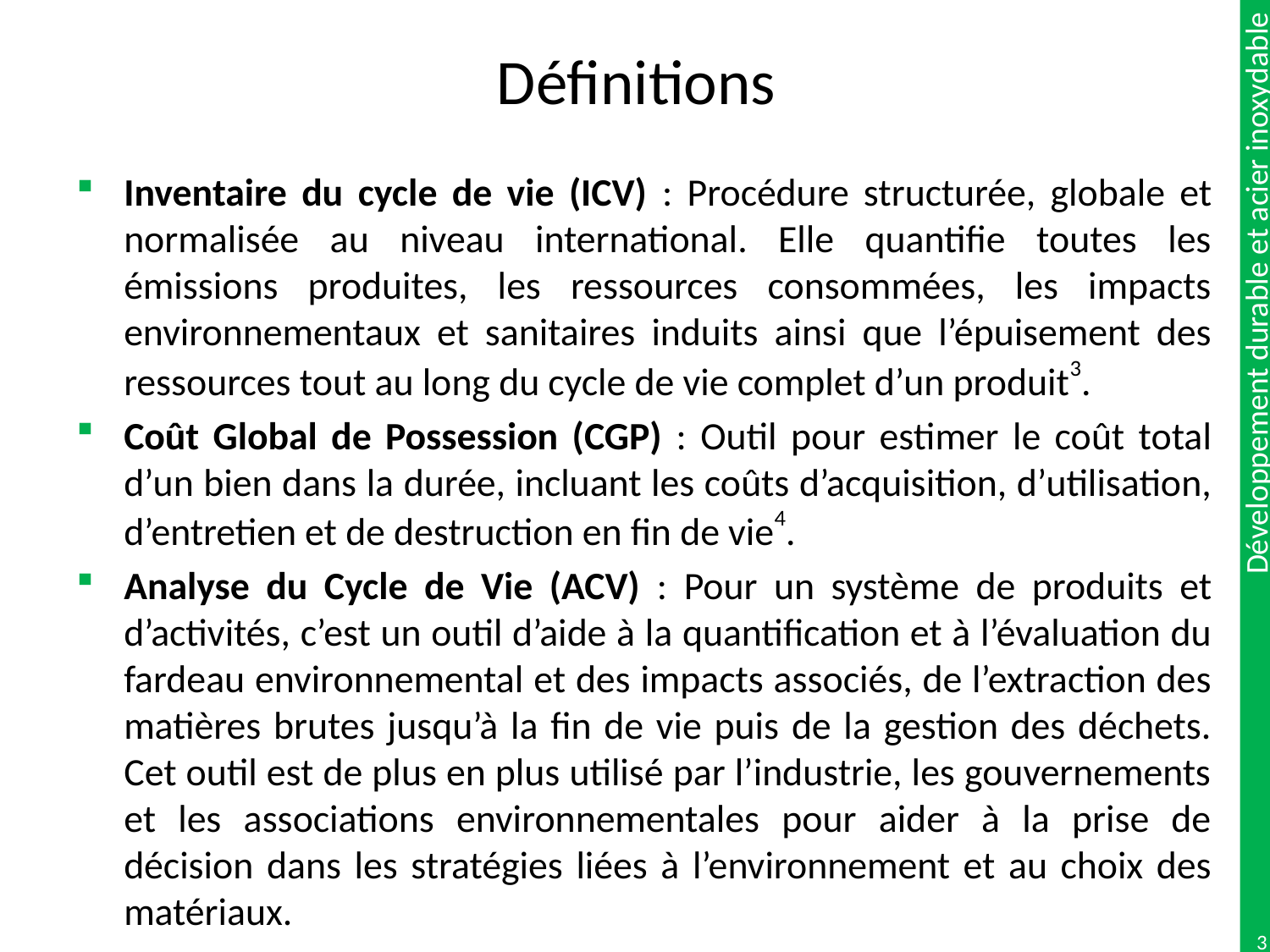

# Définitions
Inventaire du cycle de vie (ICV) : Procédure structurée, globale et normalisée au niveau international. Elle quantifie toutes les émissions produites, les ressources consommées, les impacts environnementaux et sanitaires induits ainsi que l’épuisement des ressources tout au long du cycle de vie complet d’un produit3.
Coût Global de Possession (CGP) : Outil pour estimer le coût total d’un bien dans la durée, incluant les coûts d’acquisition, d’utilisation, d’entretien et de destruction en fin de vie4.
Analyse du Cycle de Vie (ACV) : Pour un système de produits et d’activités, c’est un outil d’aide à la quantification et à l’évaluation du fardeau environnemental et des impacts associés, de l’extraction des matières brutes jusqu’à la fin de vie puis de la gestion des déchets. Cet outil est de plus en plus utilisé par l’industrie, les gouvernements et les associations environnementales pour aider à la prise de décision dans les stratégies liées à l’environnement et au choix des matériaux.
3